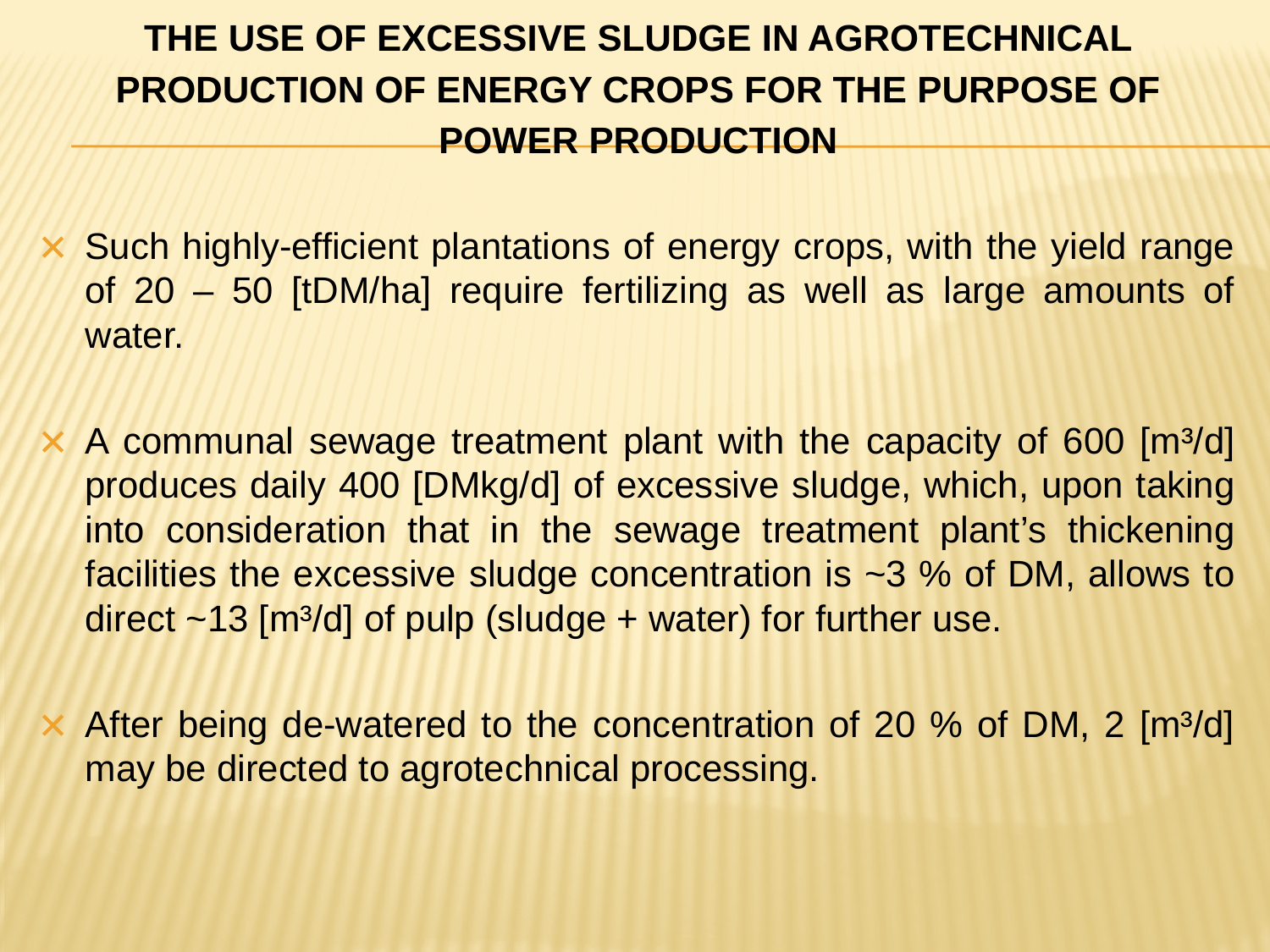

# THE USE OF EXCESSIVE SLUDGE IN AGROTECHNICAL PRODUCTION OF ENERGY CROPS FOR THE PURPOSE OF POWER PRODUCTION
Such highly-efficient plantations of energy crops, with the yield range of 20 – 50 [tDM/ha] require fertilizing as well as large amounts of water.

A communal sewage treatment plant with the capacity of 600 [m³/d] produces daily 400 [DMkg/d] of excessive sludge, which, upon taking into consideration that in the sewage treatment plant’s thickening facilities the excessive sludge concentration is ~3 % of DM, allows to direct ~13 [m³/d] of pulp (sludge + water) for further use.

After being de-watered to the concentration of 20 % of DM, 2 [m³/d] may be directed to agrotechnical processing.